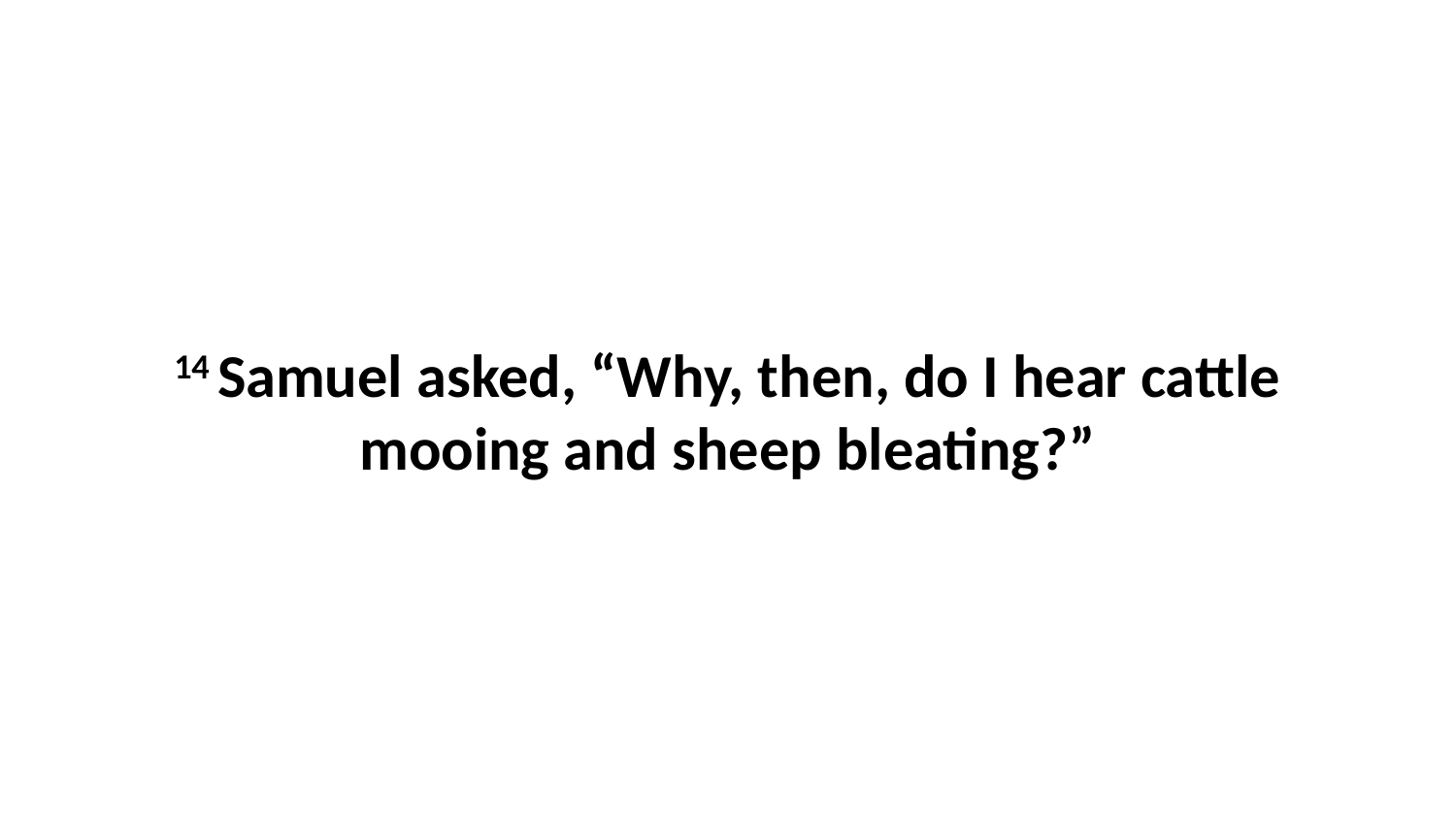

14 Samuel asked, “Why, then, do I hear cattle mooing and sheep bleating?”